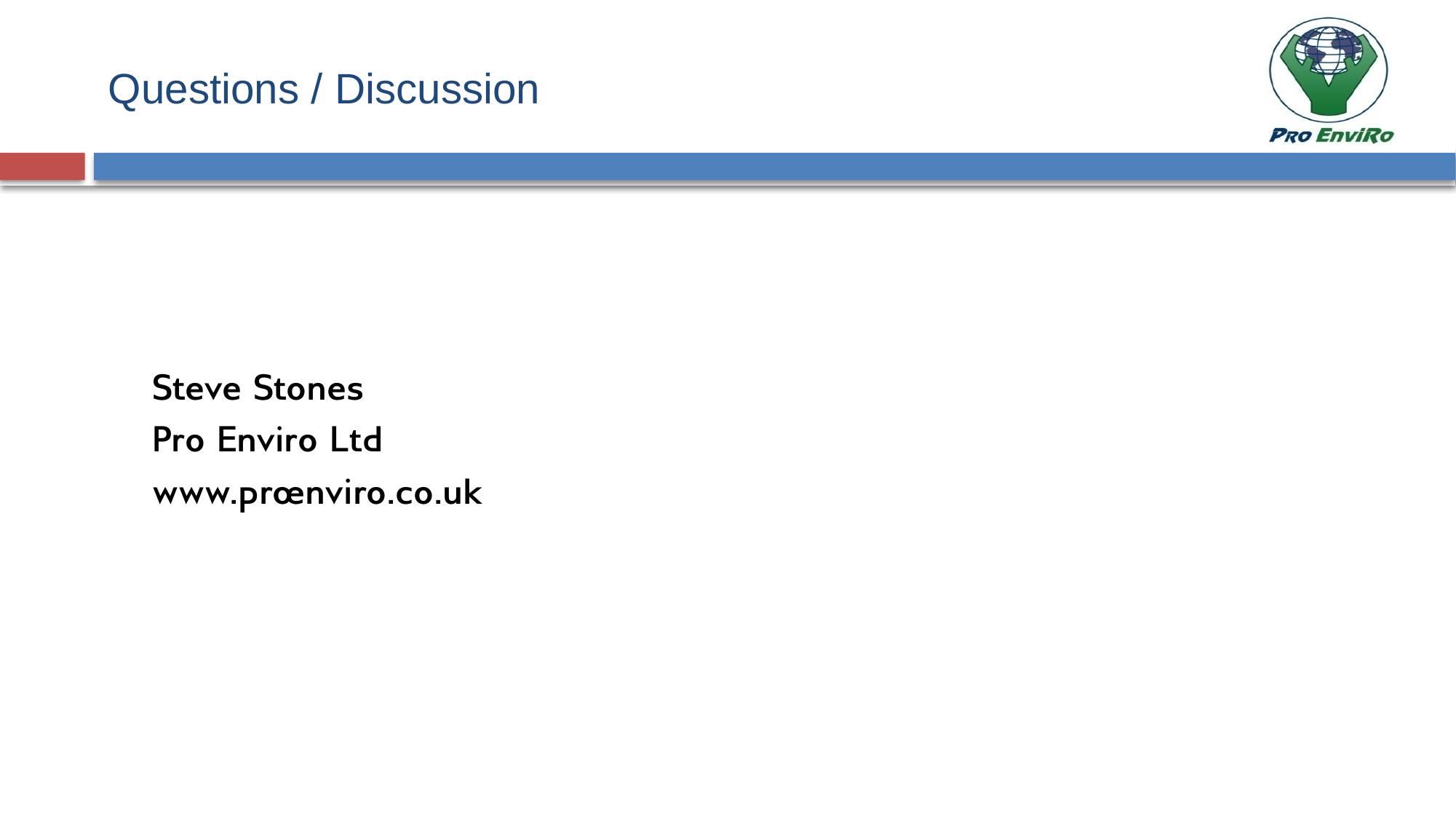

# Questions / Discussion

Steve Stones
Pro Enviro Ltd
www.proenviro.co.uk